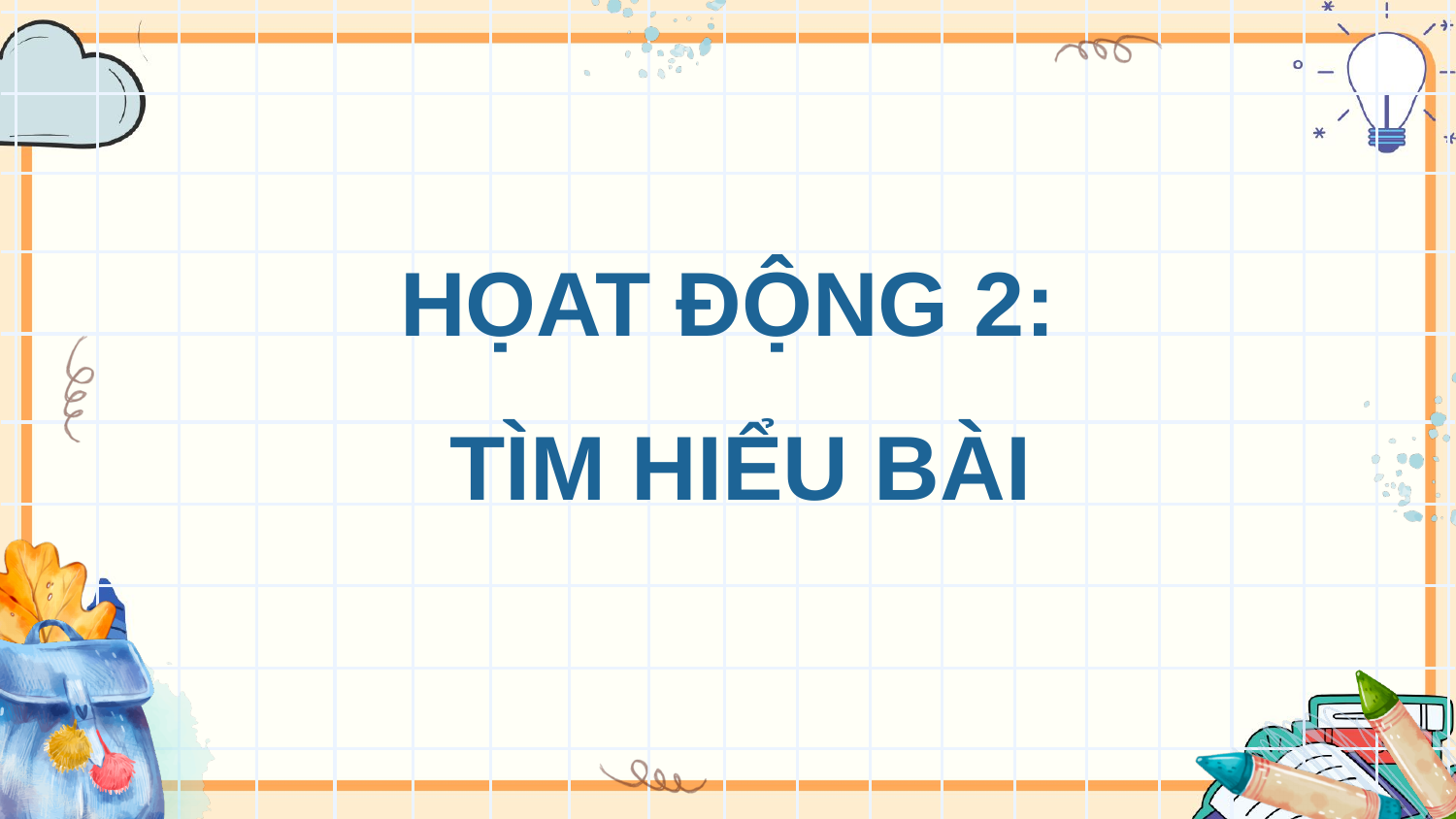

# HỌAT ĐỘNG 2: TÌM HIỂU BÀI